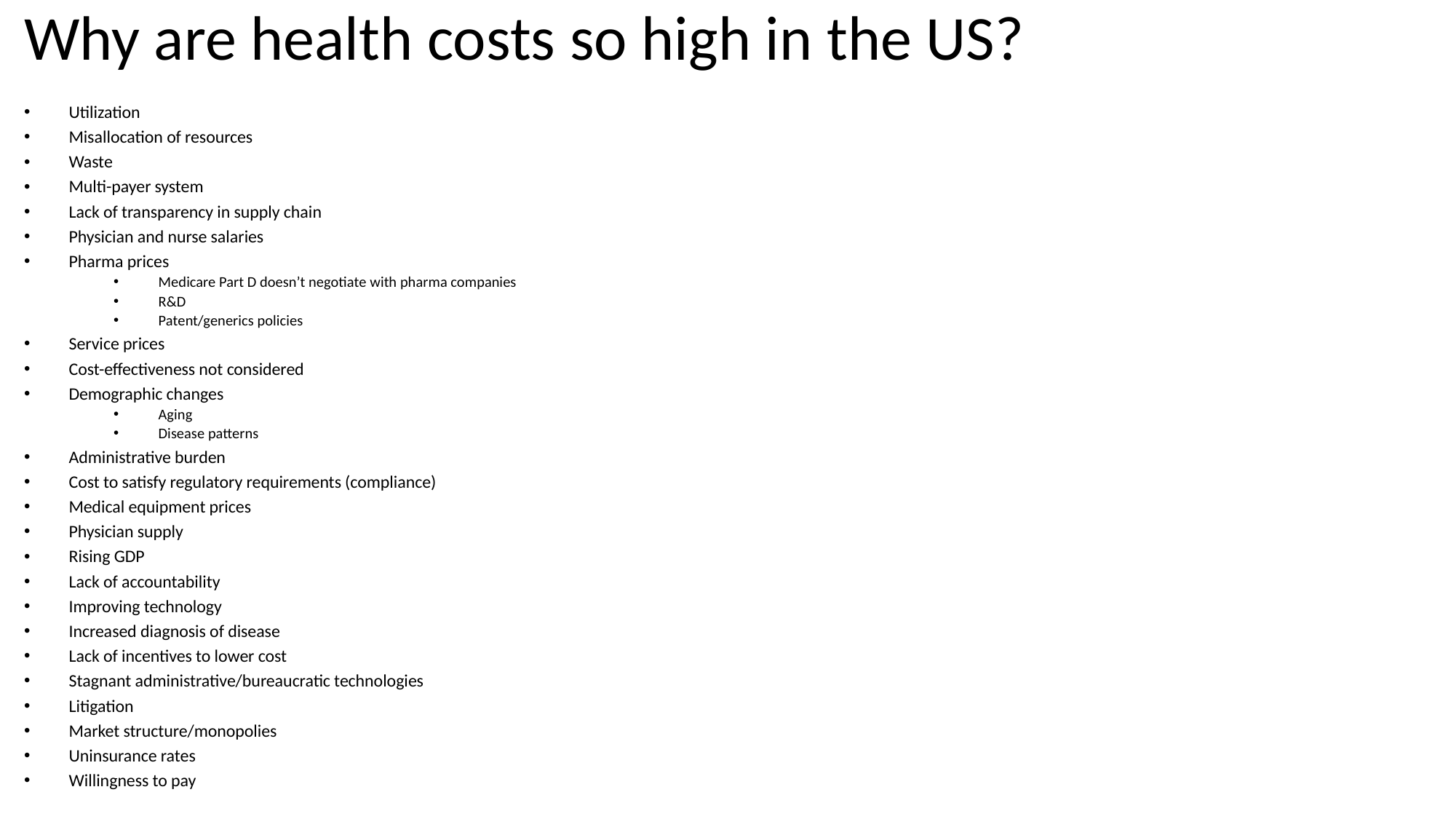

# Why are health costs so high in the US?
Utilization
Misallocation of resources
Waste
Multi-payer system
Lack of transparency in supply chain
Physician and nurse salaries
Pharma prices
Medicare Part D doesn’t negotiate with pharma companies
R&D
Patent/generics policies
Service prices
Cost-effectiveness not considered
Demographic changes
Aging
Disease patterns
Administrative burden
Cost to satisfy regulatory requirements (compliance)
Medical equipment prices
Physician supply
Rising GDP
Lack of accountability
Improving technology
Increased diagnosis of disease
Lack of incentives to lower cost
Stagnant administrative/bureaucratic technologies
Litigation
Market structure/monopolies
Uninsurance rates
Willingness to pay